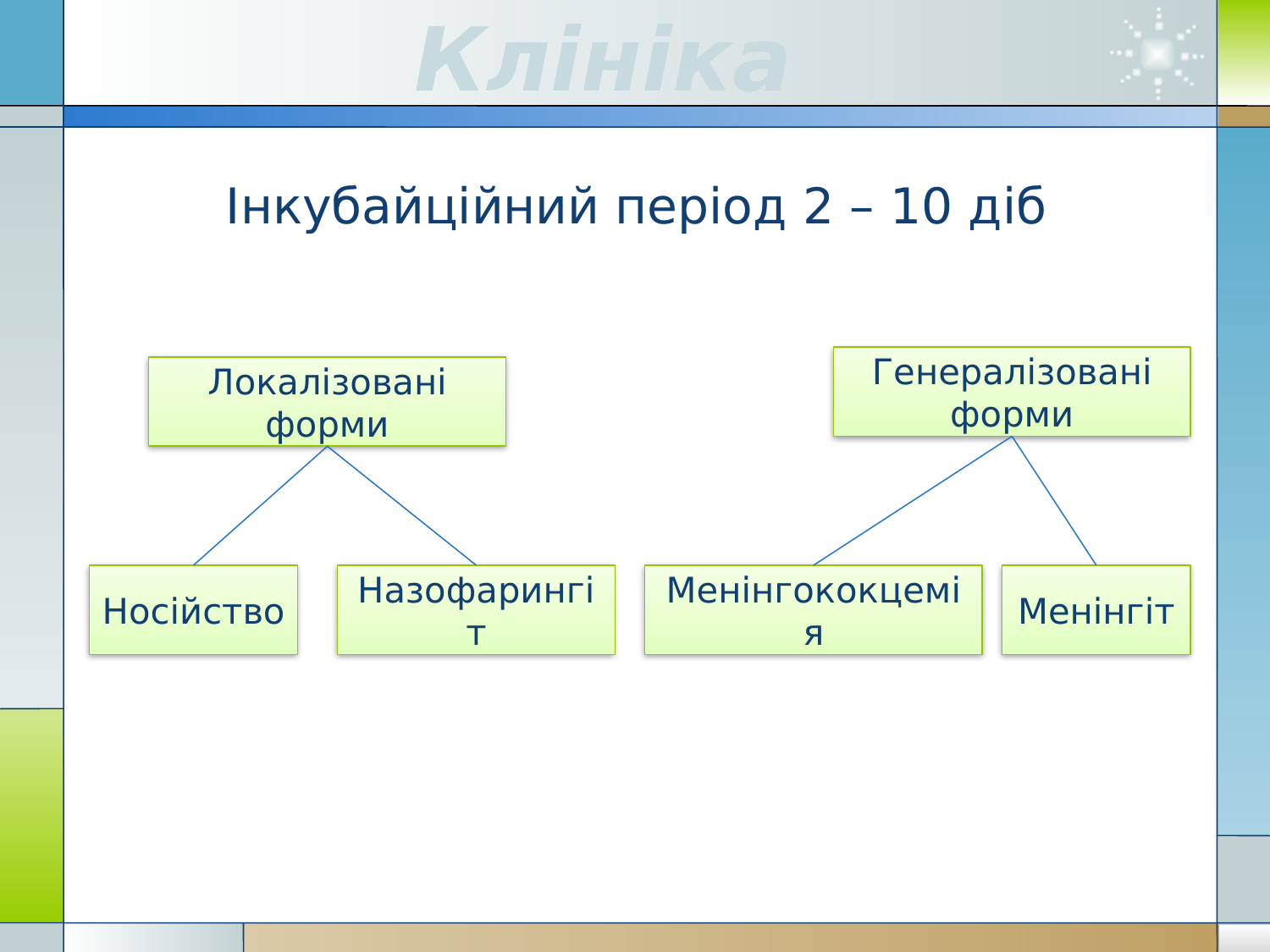

# Клініка
Інкубайційний період 2 – 10 діб

Генералізовані форми
Локалізовані форми
Носійство
Назофарингіт
Менінгококцемія
Менінгіт